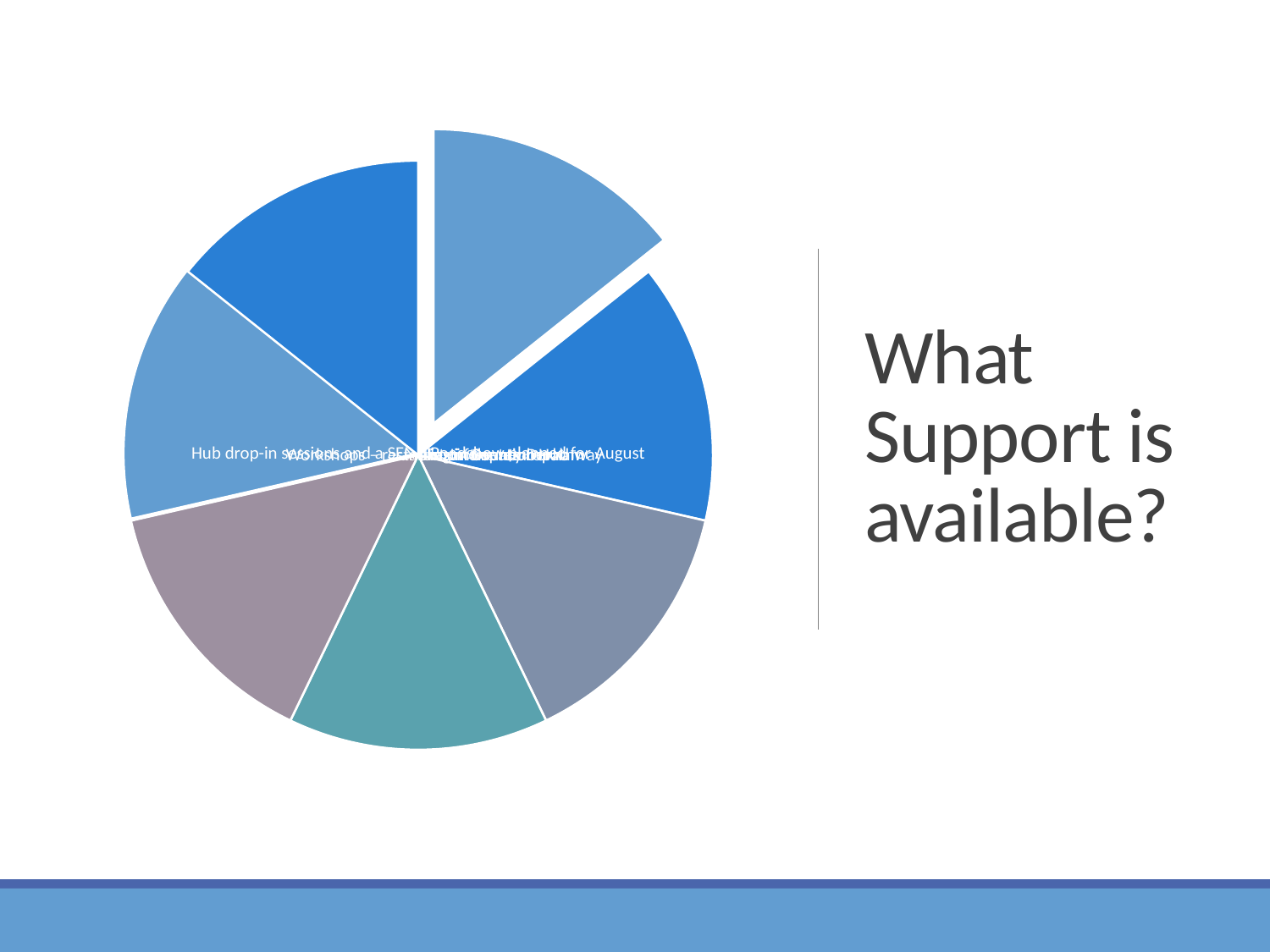

# What Support is available?
Access to a Neurodevelopmental Family Support Officer
1:1 telephone appointments
Advice about education whilst on the neuropathway
The  Neurodevelopment  Information Hub
Links to support for families in County Durham
Hub drop-in sessions and a SEND Roadshow planned for August
Workshops – restarting in September